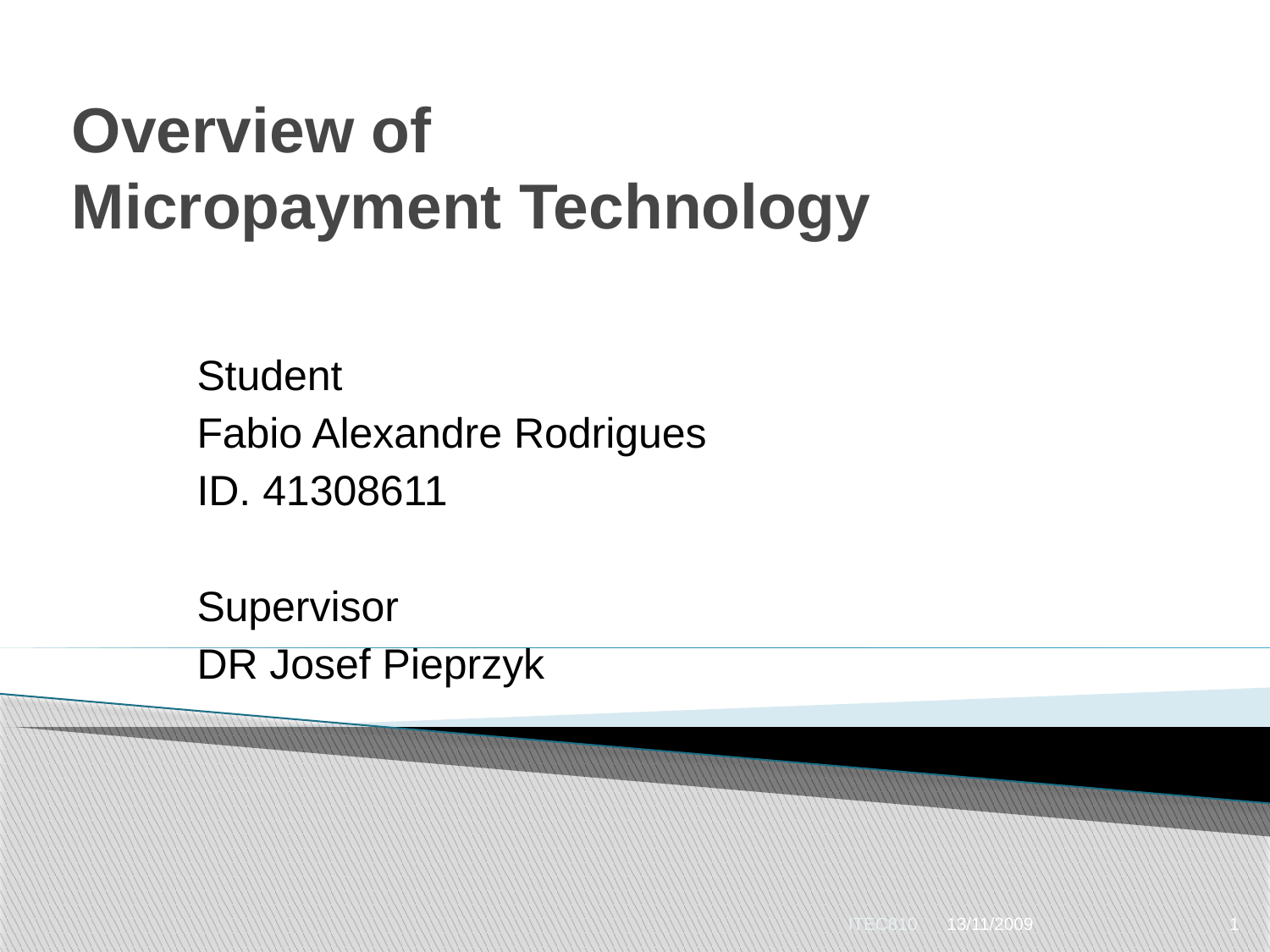

# Overview of Micropayment Technology

Student
Fabio Alexandre Rodrigues
ID. 41308611

Supervisor
DR Josef Pieprzyk
ITEC810
13/11/2009
1